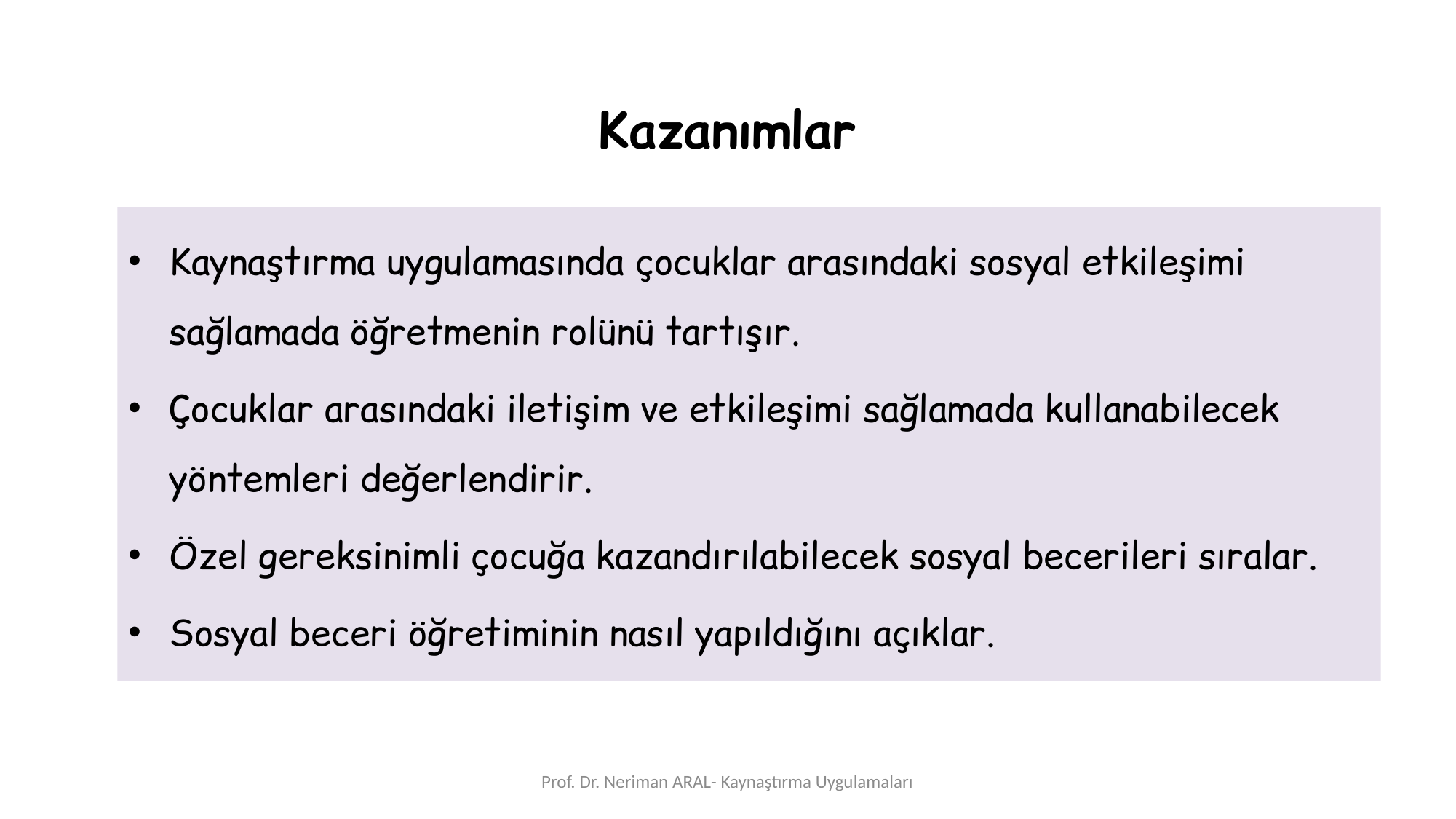

Kazanımlar
Kaynaştırma uygulamasında çocuklar arasındaki sosyal etkileşimi sağlamada öğretmenin rolünü tartışır.
Çocuklar arasındaki iletişim ve etkileşimi sağlamada kullanabilecek yöntemleri değerlendirir.
Özel gereksinimli çocuğa kazandırılabilecek sosyal becerileri sıralar.
Sosyal beceri öğretiminin nasıl yapıldığını açıklar.

Prof. Dr. Neriman ARAL- Kaynaştırma Uygulamaları